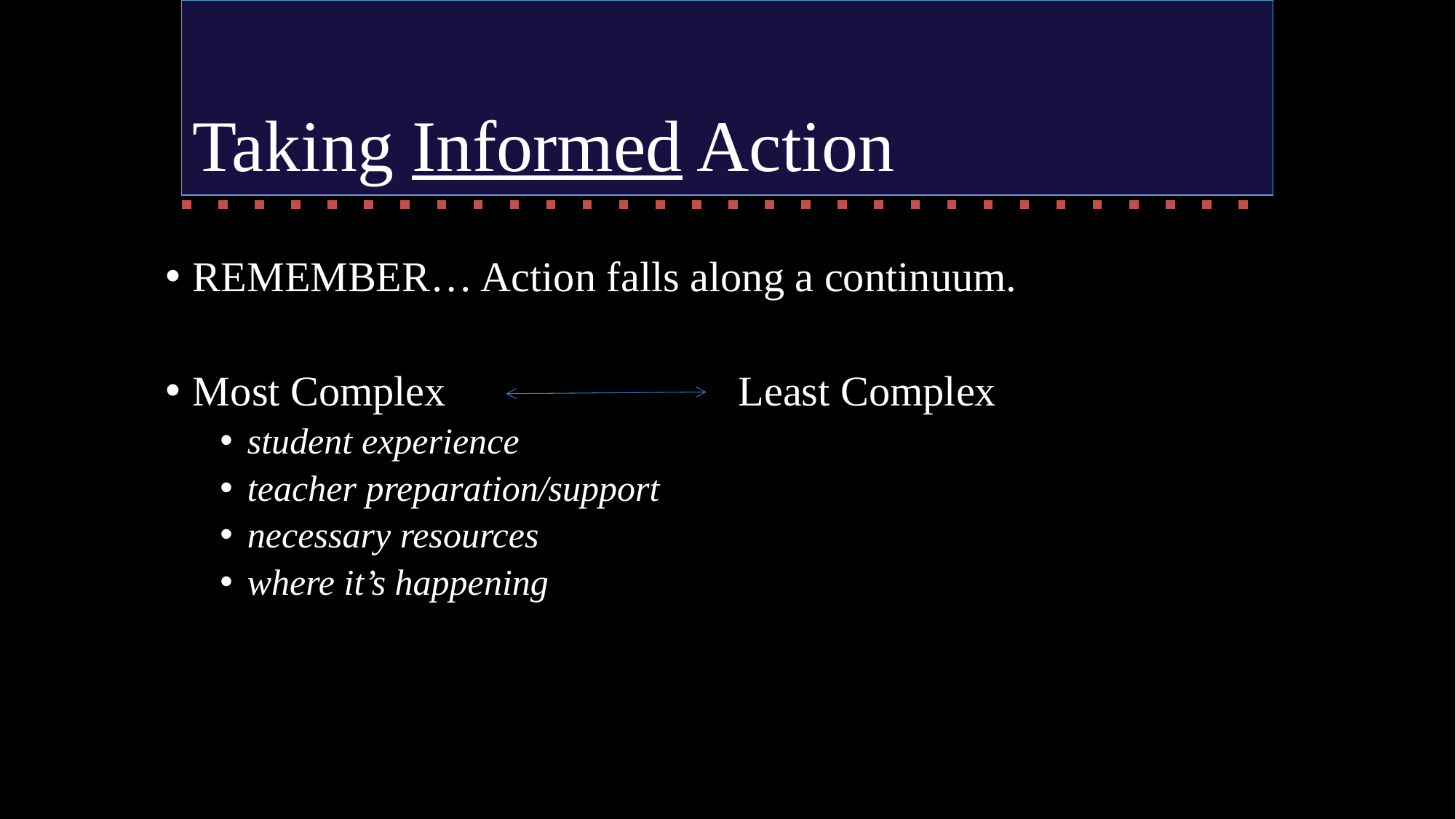

# Taking Informed Action
REMEMBER… Action falls along a continuum.

Most Complex  			Least Complex
student experience
teacher preparation/support
necessary resources
where it’s happening